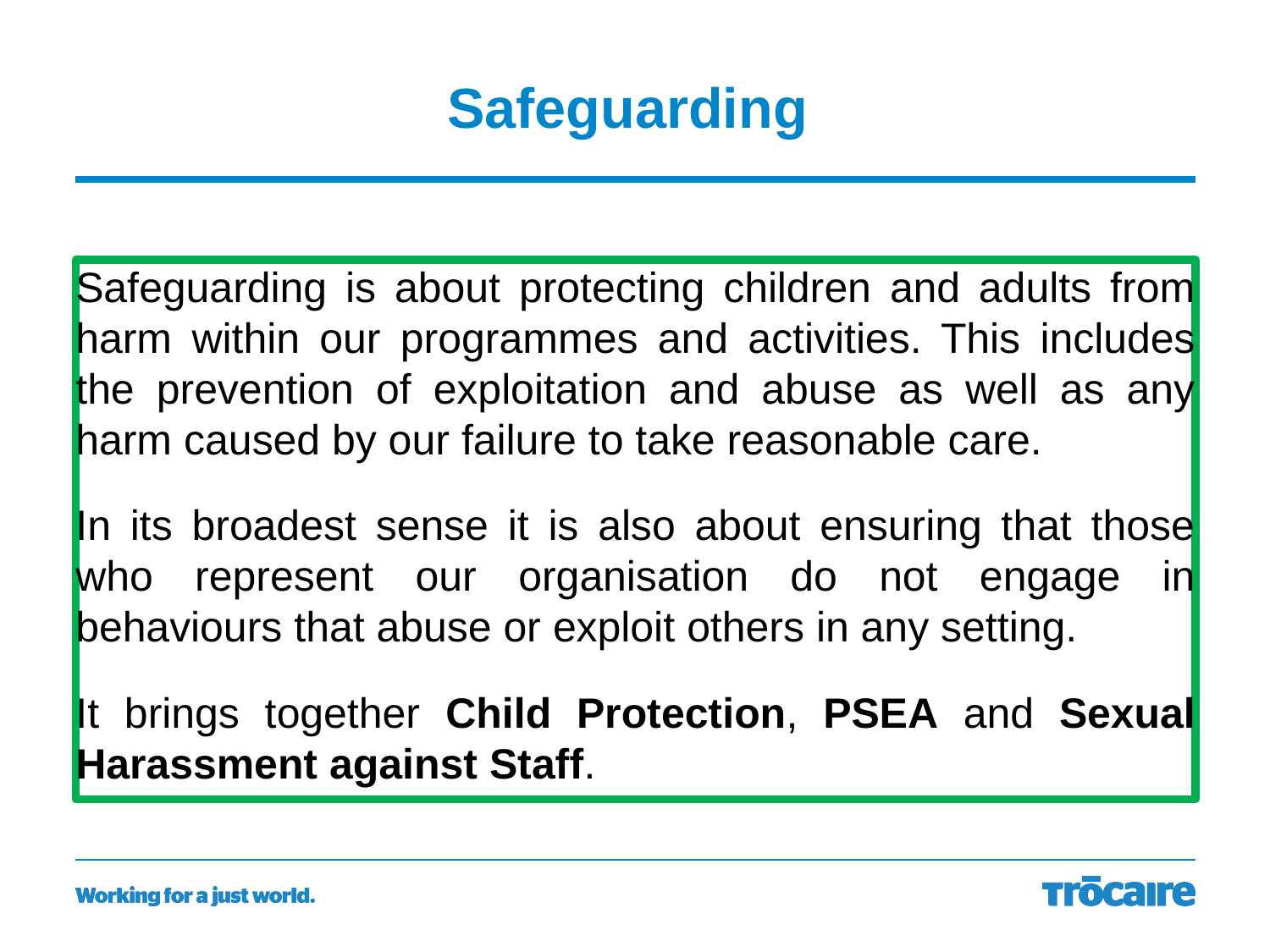

# Safeguarding
Safeguarding is about protecting children and adults from harm within our programmes and activities. This includes the prevention of exploitation and abuse as well as any harm caused by our failure to take reasonable care.
In its broadest sense it is also about ensuring that those who represent our organisation do not engage in behaviours that abuse or exploit others in any setting.
It brings together Child Protection, PSEA and Sexual Harassment against Staff.